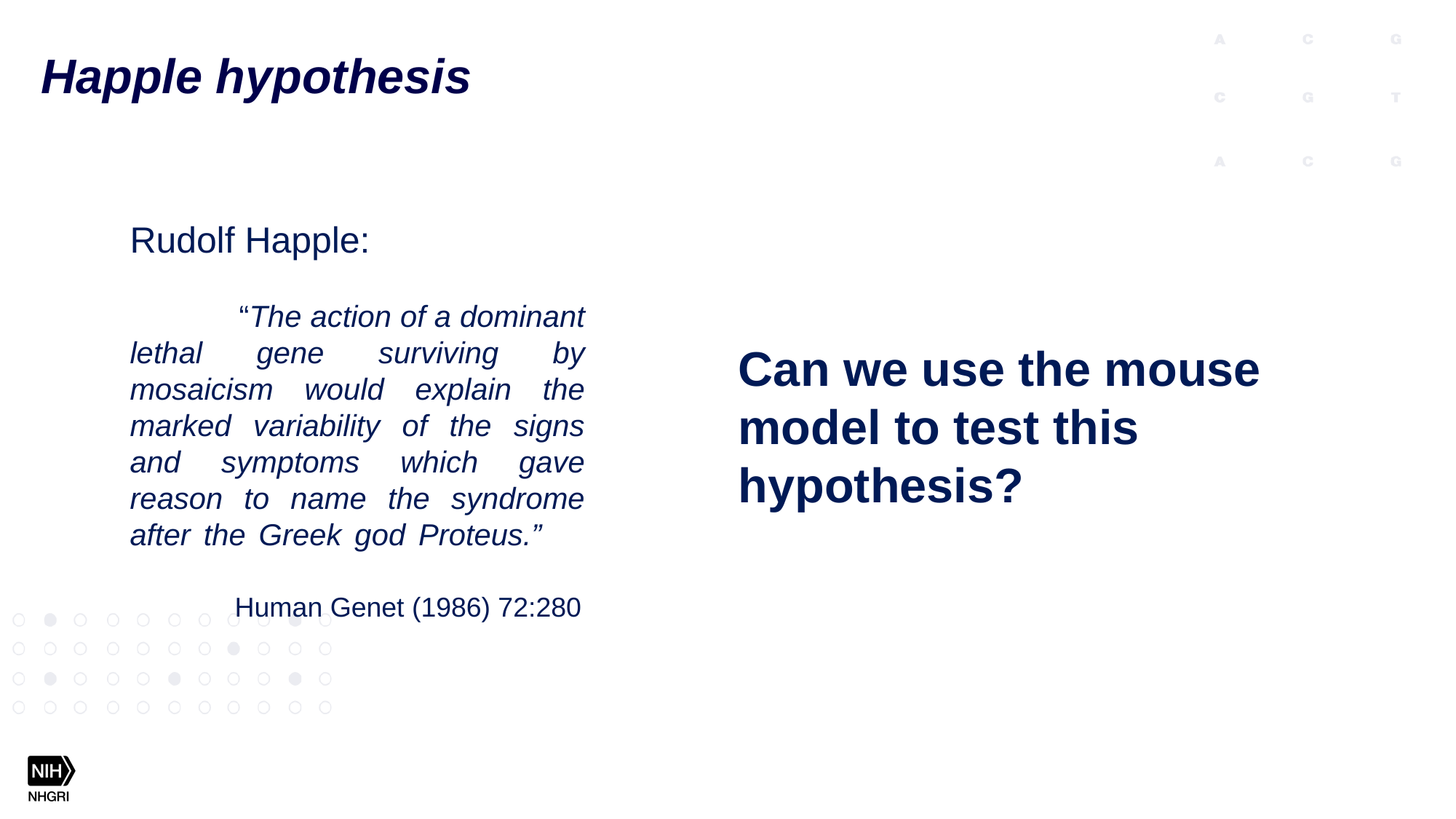

Happle hypothesis
Rudolf Happle:

	“The action of a dominant lethal gene surviving by mosaicism would explain the marked variability of the signs and symptoms which gave reason to name the syndrome after the Greek god Proteus.”
Can we use the mouse model to test this hypothesis?
Human Genet (1986) 72:280